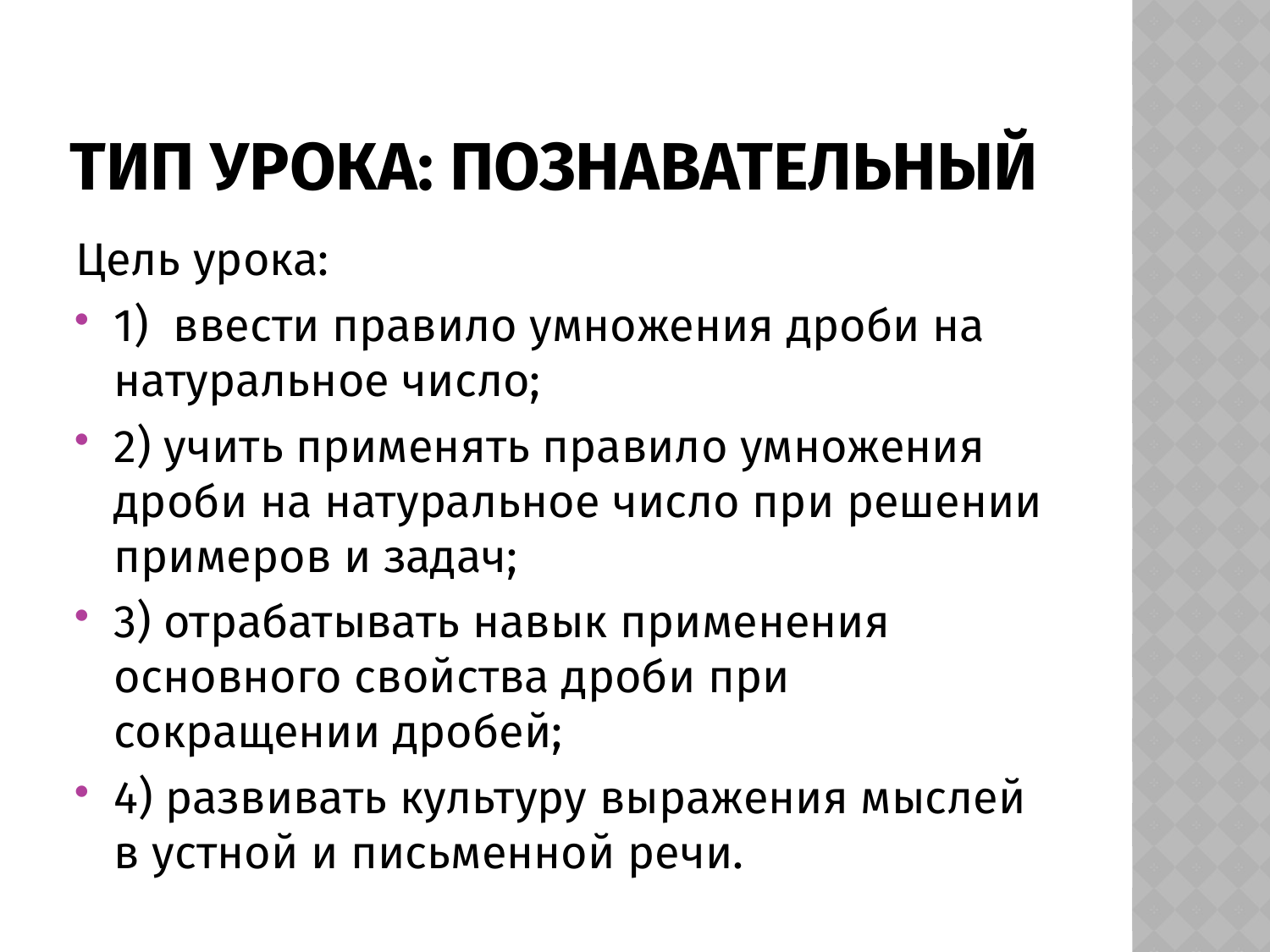

# Тип урока: познавательный
Цель урока:
1)  ввести правило умножения дроби на натуральное число;
2) учить применять правило умножения дроби на натуральное число при решении примеров и задач;
3) отрабатывать навык применения основного свойства дроби при сокращении дробей;
4) развивать культуру выражения мыслей в устной и письменной речи.